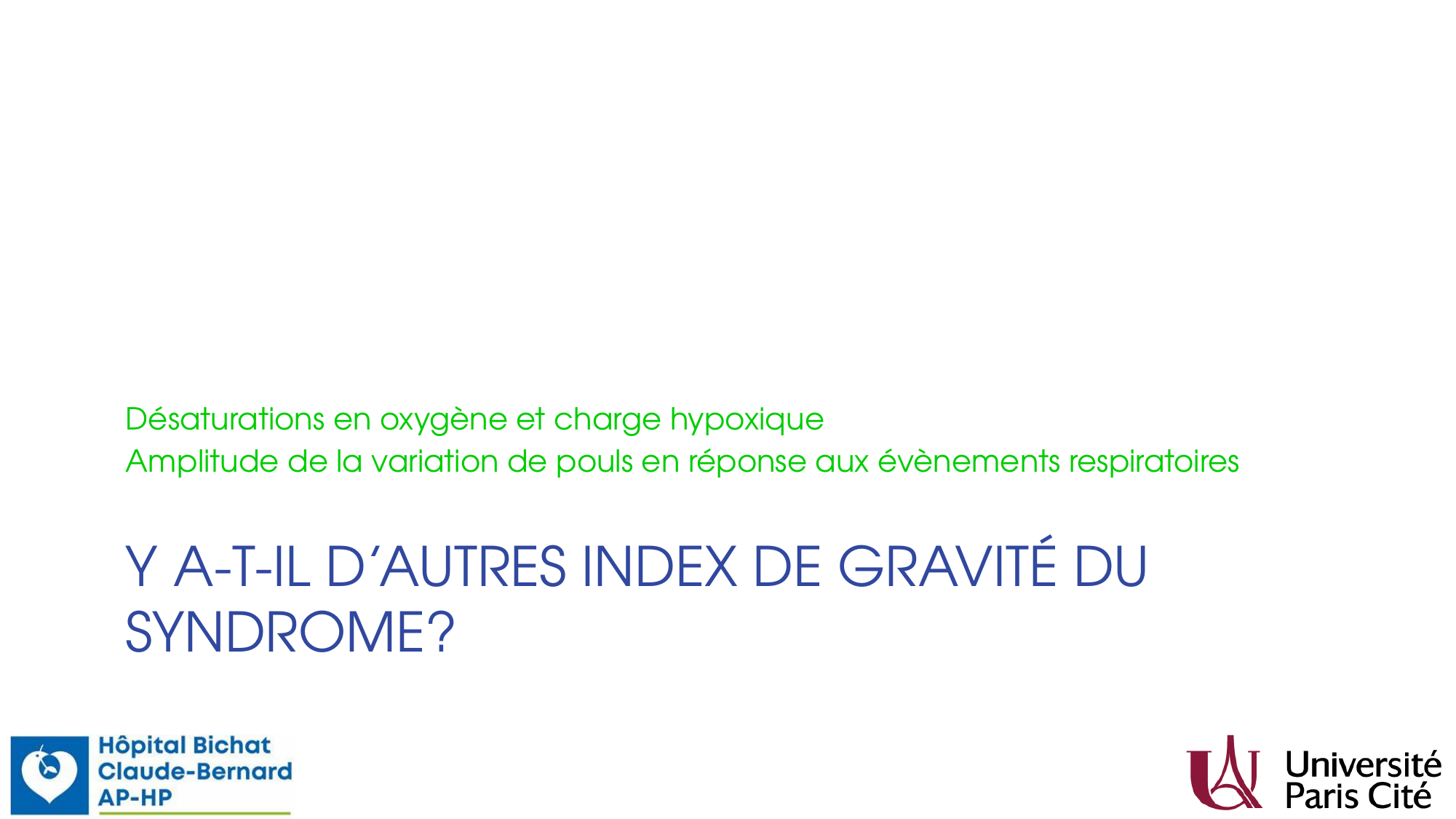

Désaturations en oxygène et charge hypoxique
Amplitude de la variation de pouls en réponse aux évènements respiratoires

# Y a-t-il d’autres index de gravité du syndrome?